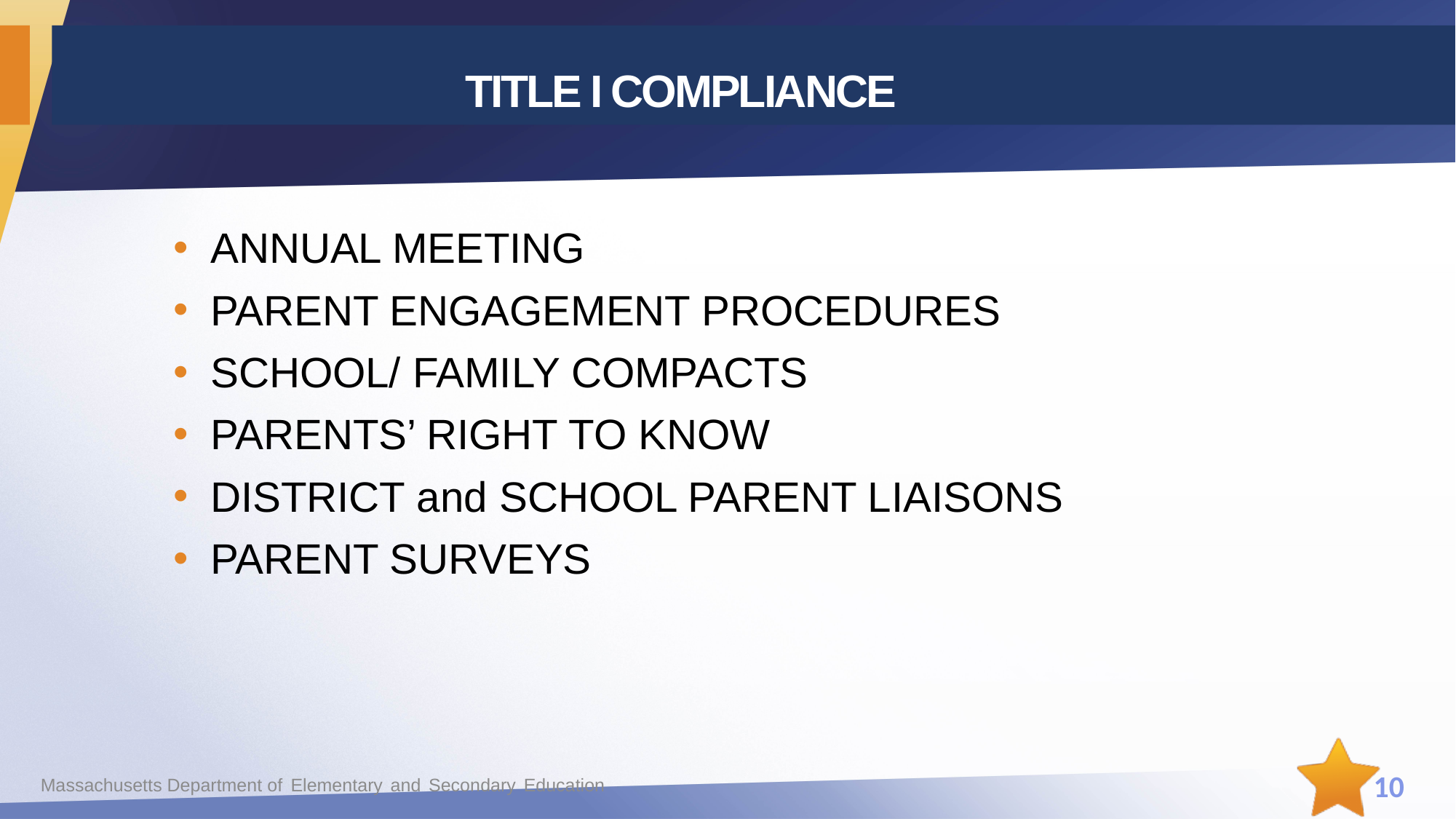

# TITLE I COMPLIANCE
ANNUAL MEETING
PARENT ENGAGEMENT PROCEDURES
SCHOOL/ FAMILY COMPACTS
PARENTS’ RIGHT TO KNOW
DISTRICT and SCHOOL PARENT LIAISONS
PARENT SURVEYS